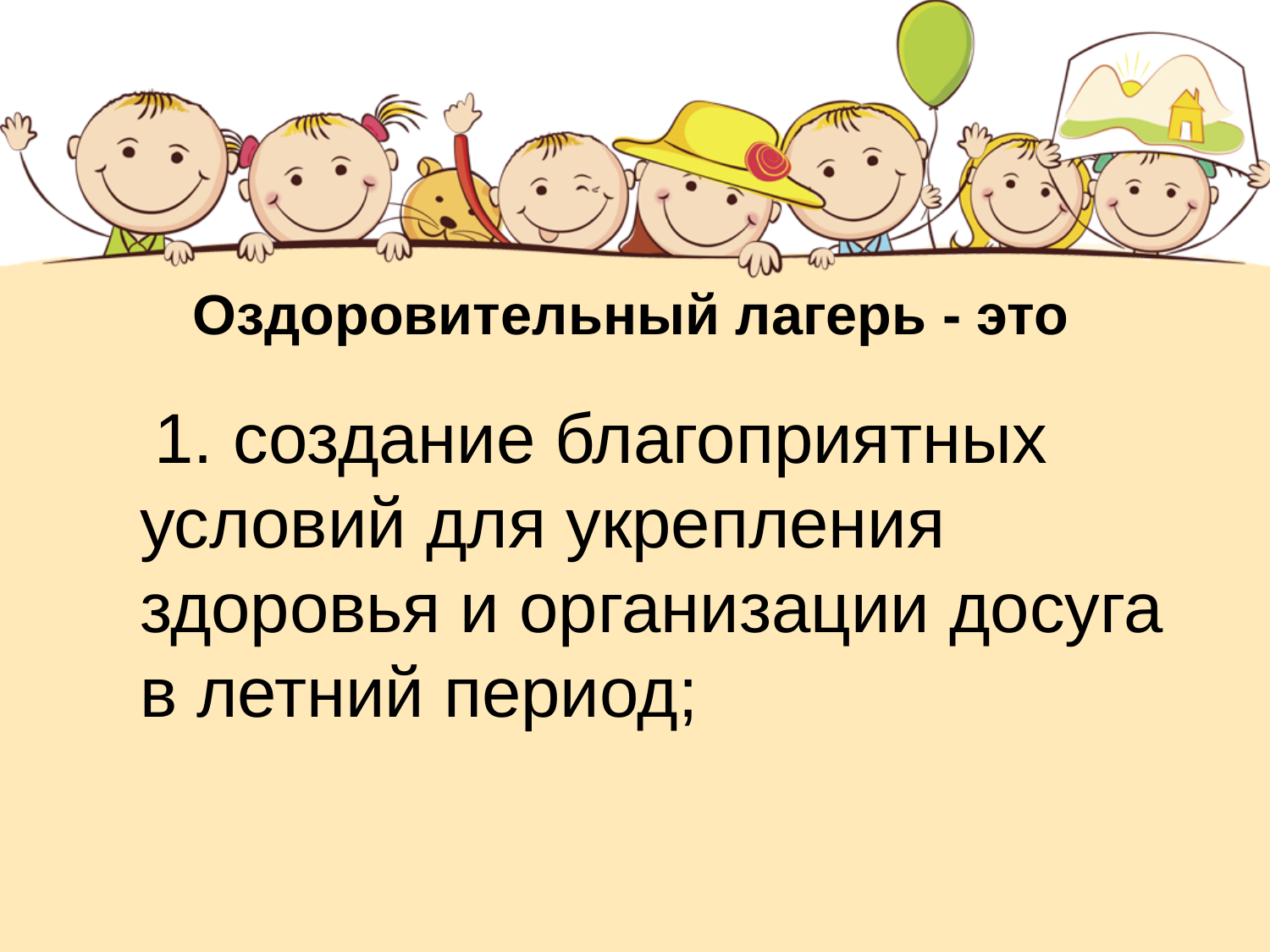

# Оздоровительный лагерь - это
    1. создание благоприятных условий для укрепления здоровья и организации досуга в летний период;